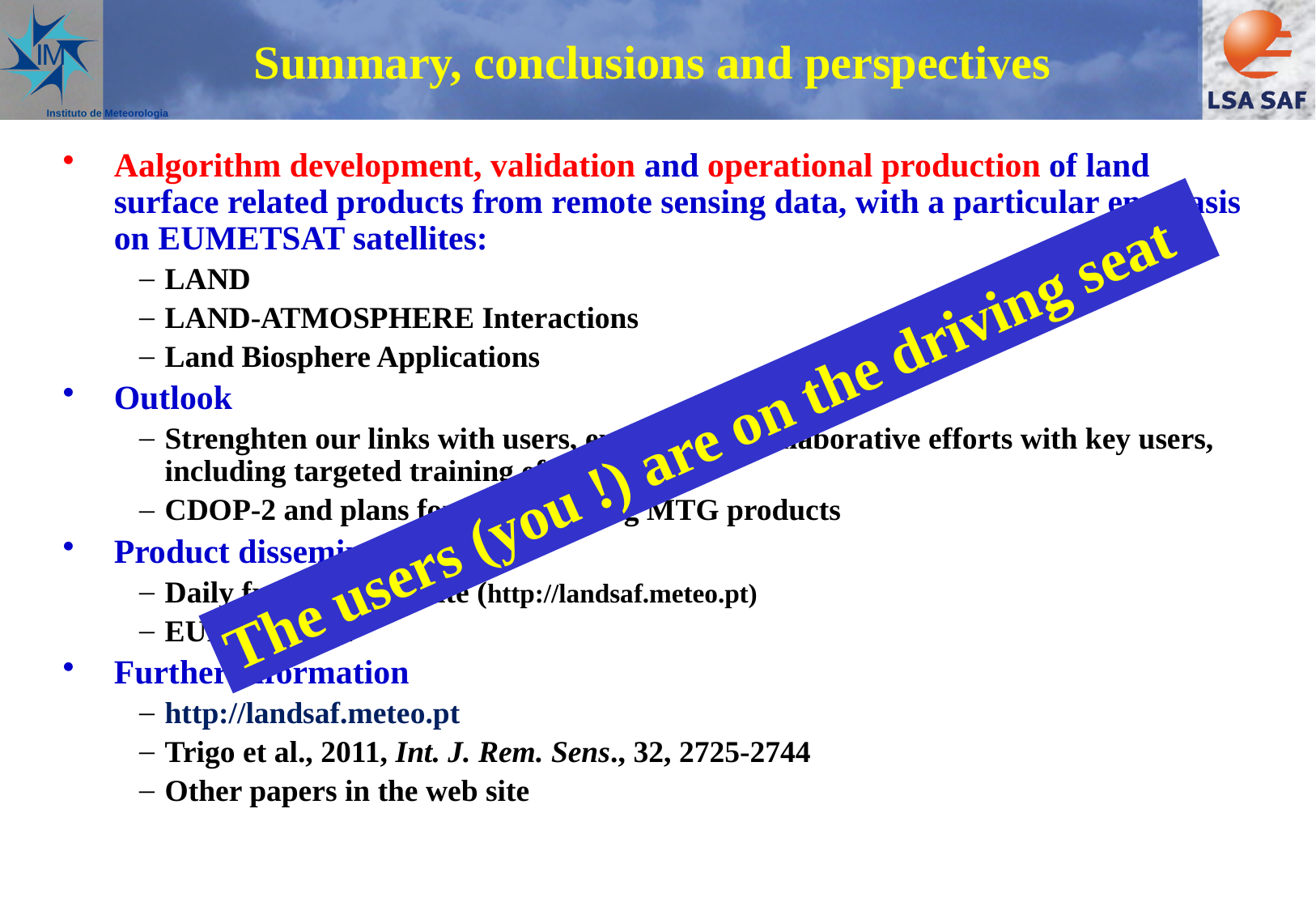

# Summary, conclusions and perspectives
Aalgorithm development, validation and operational production of land surface related products from remote sensing data, with a particular emphasis on EUMETSAT satellites:
LAND
LAND-ATMOSPHERE Interactions
Land Biosphere Applications
Outlook
Strenghten our links with users, emphasis on collaborative efforts with key users, including targeted training efforts
CDOP-2 and plans for the upcoming MTG products
Product dissemination
Daily from our web site (http://landsaf.meteo.pt)
EUMETCAST
Further information
http://landsaf.meteo.pt
Trigo et al., 2011, Int. J. Rem. Sens., 32, 2725-2744
Other papers in the web site
The users (you !) are on the driving seat